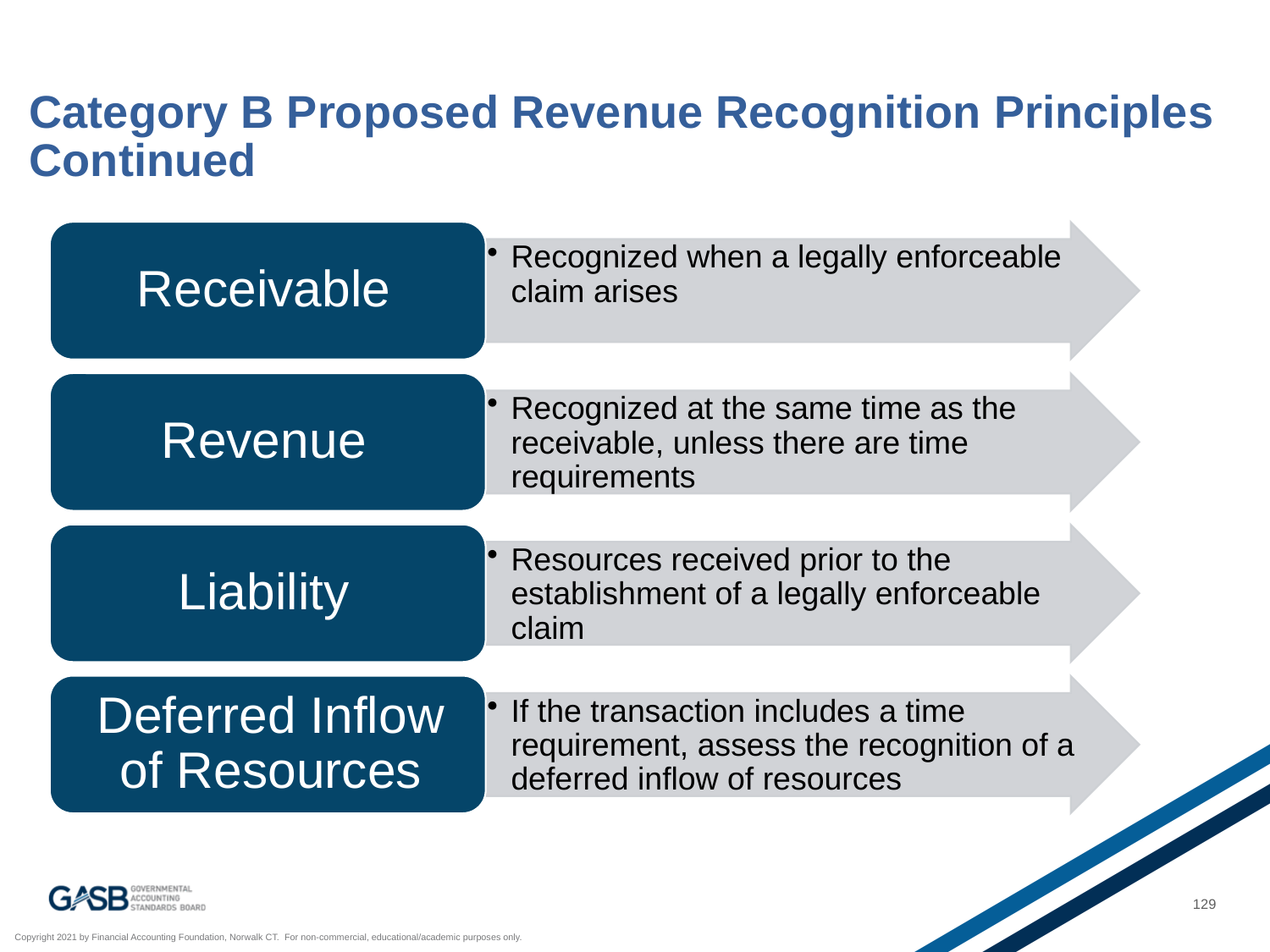

# Category B Proposed Revenue Recognition Principles Continued
Recognized when a legally enforceable claim arises
Receivable
Recognized at the same time as the receivable, unless there are time requirements
Revenue
Resources received prior to the establishment of a legally enforceable claim
Liability
If the transaction includes a time requirement, assess the recognition of a deferred inflow of resources
Deferred Inflow of Resources
129